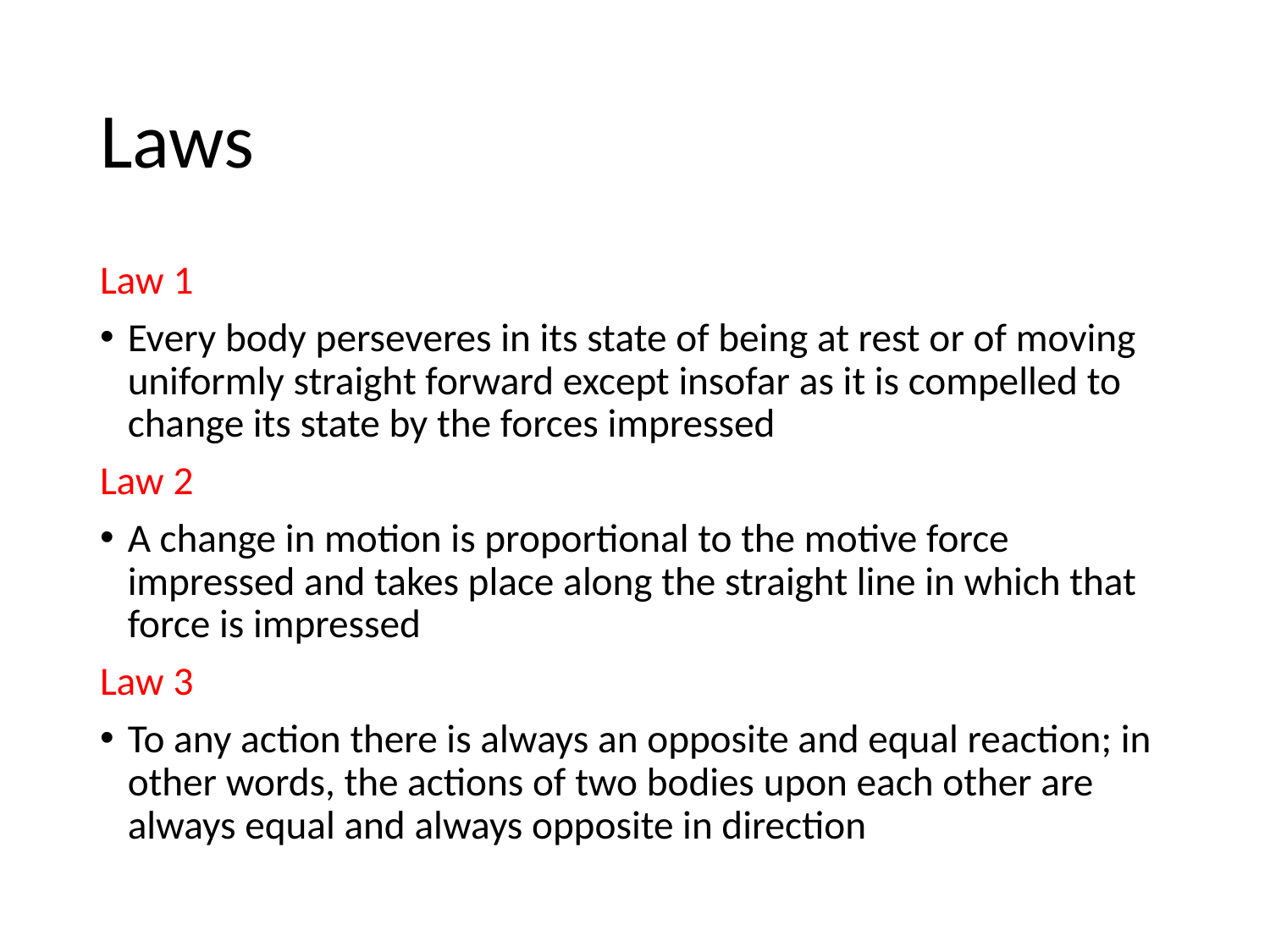

# Laws
Law 1
Every body perseveres in its state of being at rest or of moving uniformly straight forward except insofar as it is compelled to change its state by the forces impressed
Law 2
A change in motion is proportional to the motive force impressed and takes place along the straight line in which that force is impressed
Law 3
To any action there is always an opposite and equal reaction; in other words, the actions of two bodies upon each other are always equal and always opposite in direction